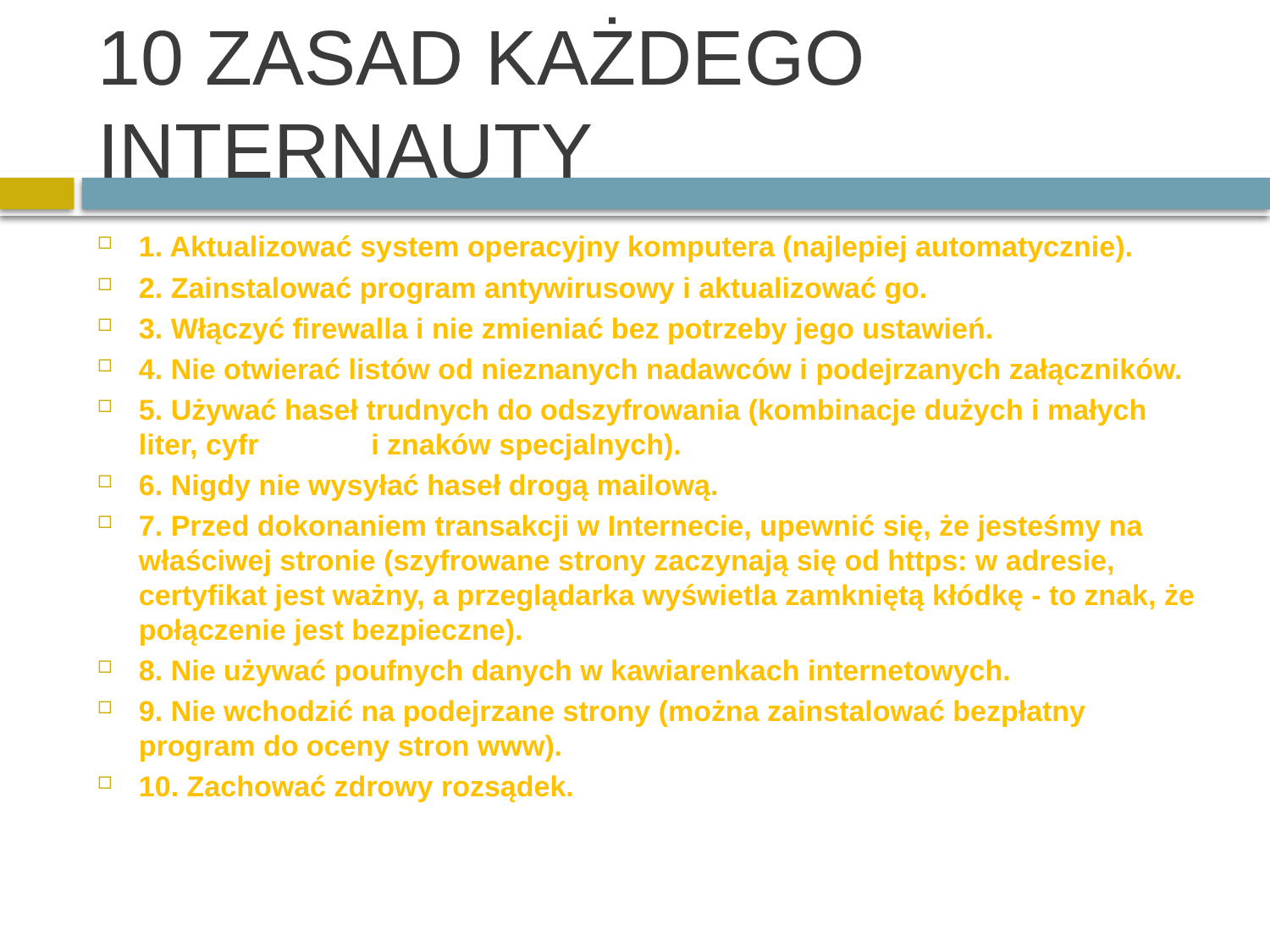

# 10 ZASAD KAŻDEGO INTERNAUTY
1. Aktualizować system operacyjny komputera (najlepiej automatycznie).
2. Zainstalować program antywirusowy i aktualizować go.
3. Włączyć firewalla i nie zmieniać bez potrzeby jego ustawień.
4. Nie otwierać listów od nieznanych nadawców i podejrzanych załączników.
5. Używać haseł trudnych do odszyfrowania (kombinacje dużych i małych liter, cyfr              i znaków specjalnych).
6. Nigdy nie wysyłać haseł drogą mailową.
7. Przed dokonaniem transakcji w Internecie, upewnić się, że jesteśmy na właściwej stronie (szyfrowane strony zaczynają się od https: w adresie, certyfikat jest ważny, a przeglądarka wyświetla zamkniętą kłódkę - to znak, że połączenie jest bezpieczne).
8. Nie używać poufnych danych w kawiarenkach internetowych.
9. Nie wchodzić na podejrzane strony (można zainstalować bezpłatny program do oceny stron www).
10. Zachować zdrowy rozsądek.